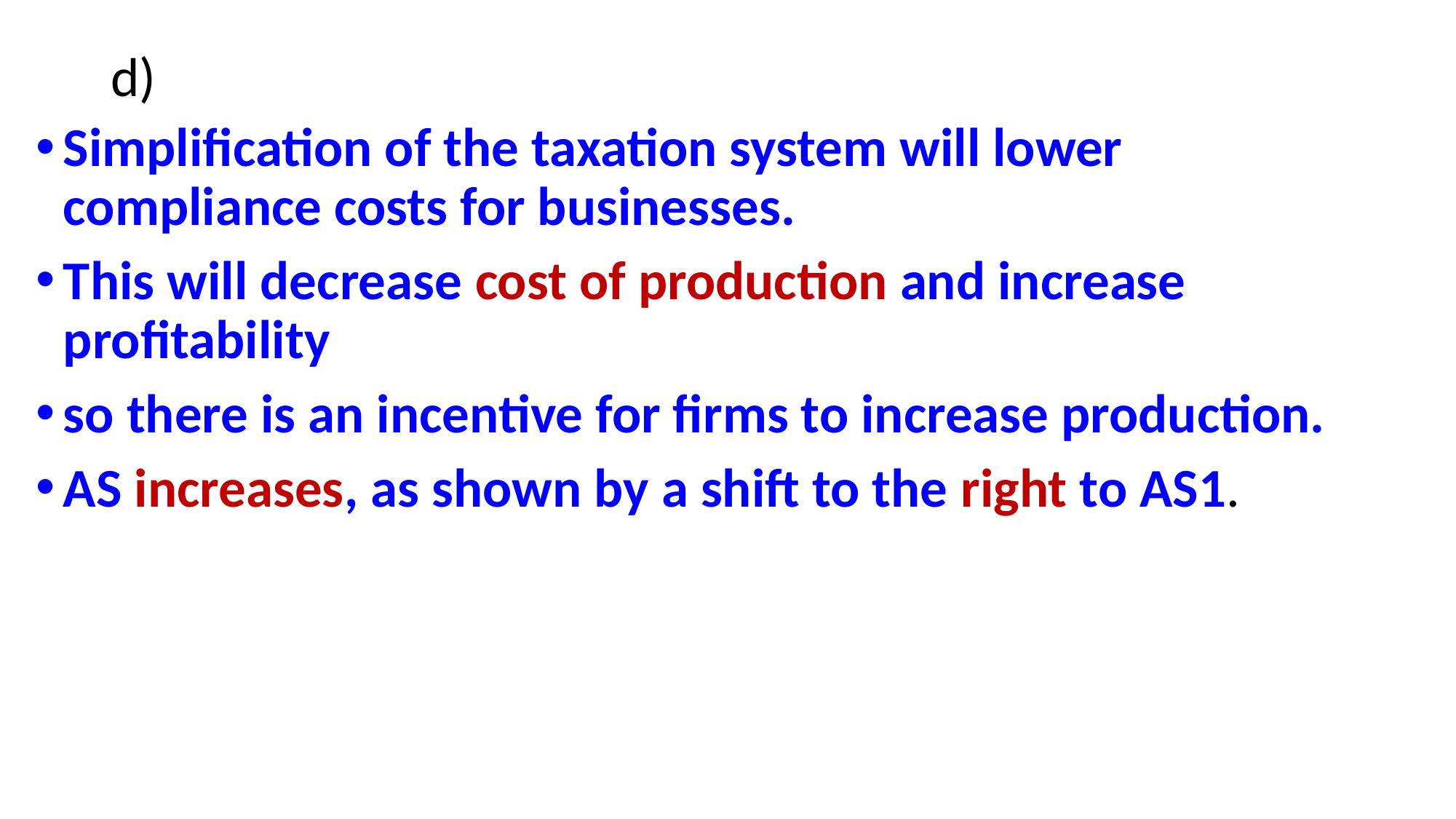

# d)
Simplification of the taxation system will lower compliance costs for businesses.
This will decrease cost of production and increase profitability
so there is an incentive for firms to increase production.
AS increases, as shown by a shift to the right to AS1.